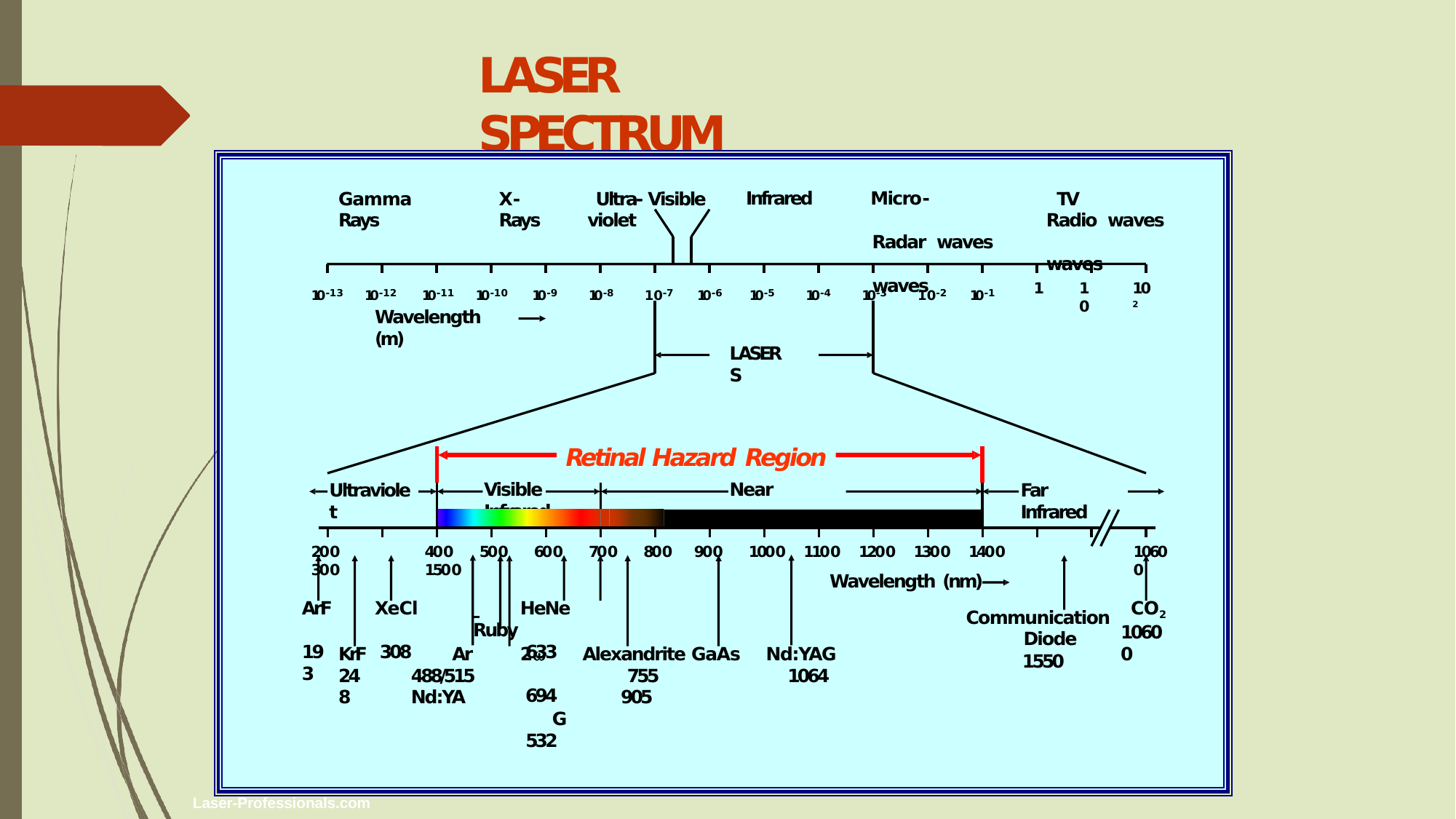

# LASER SPECTRUM

Gamma Rays
X-Rays
Ultra- Visible  violet
Infrared
Micro-		Radar  waves	waves
TV	Radio  waves	waves

10-13	10-12	10-11	10-10	10-9	10-8	10-7	10-6	10-5	10-4	10-3	10-2	10-1
1
10
102

Wavelength (m)

LASERS

Retinal Hazard Region
Visible	Near Infrared

Ultraviolet
Far Infrared

200	300
400	500	600	700	800	900	1000	1100	1200	1300	1400	1500
10600

Wavelength (nm)
Communication  Diode

ArF  193
XeCl  308
 		HeNe Ruby
633	694
CO2  10600
KrF  248
Ar	2ω  488/515	Nd:YA
G
532
Alexandrite GaAs  755	905
Nd:YAG  1064
1550

Laser-Professionals.com